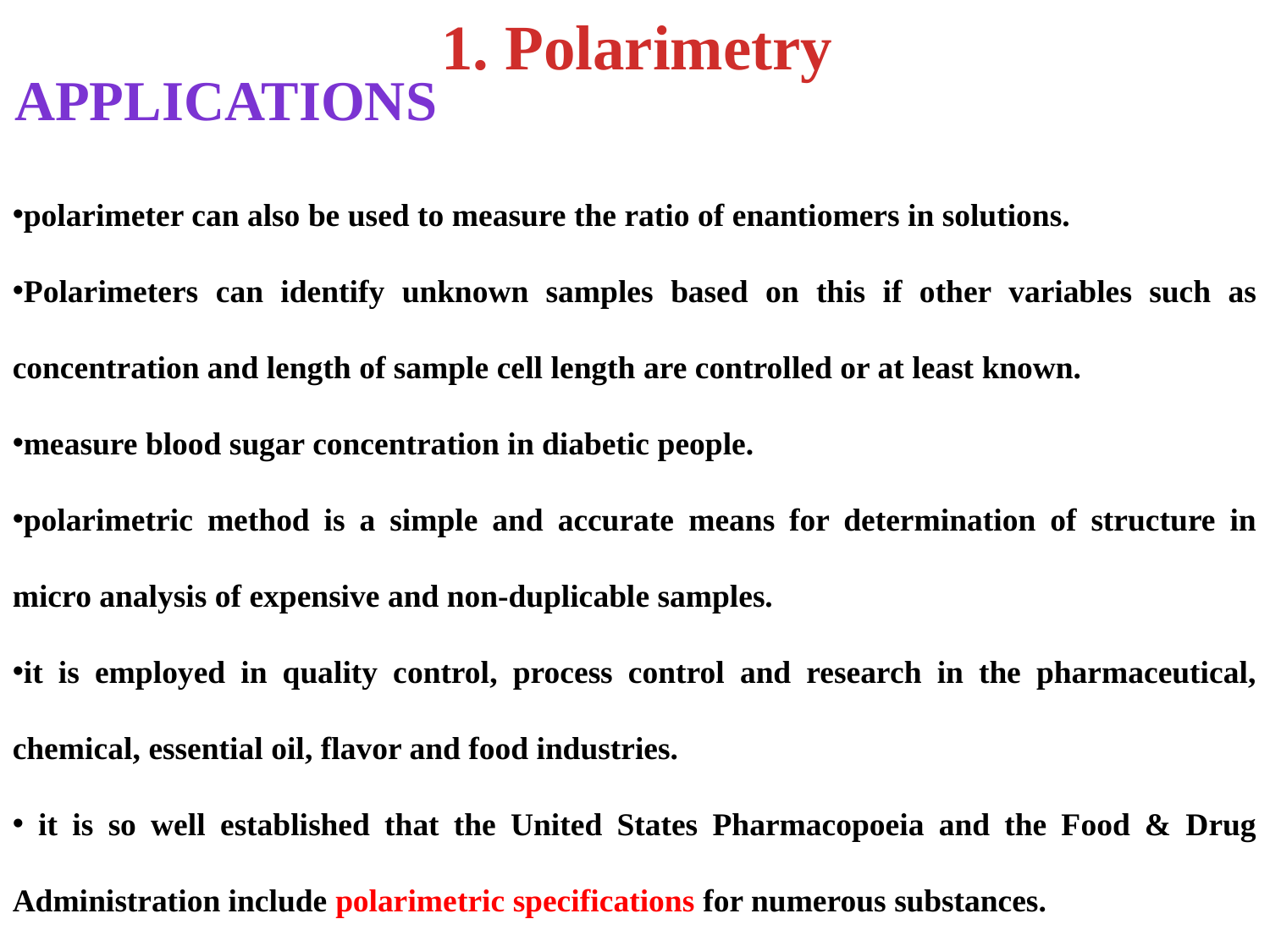

1. Polarimetry

APPLICATIONS
polarimeter can also be used to measure the ratio of enantiomers in solutions.
Polarimeters can identify unknown samples based on this if other variables such as concentration and length of sample cell length are controlled or at least known.
measure blood sugar concentration in diabetic people.
polarimetric method is a simple and accurate means for determination of structure in micro analysis of expensive and non-duplicable samples.
it is employed in quality control, process control and research in the pharmaceutical, chemical, essential oil, flavor and food industries.
 it is so well established that the United States Pharmacopoeia and the Food & Drug Administration include polarimetric specifications for numerous substances.